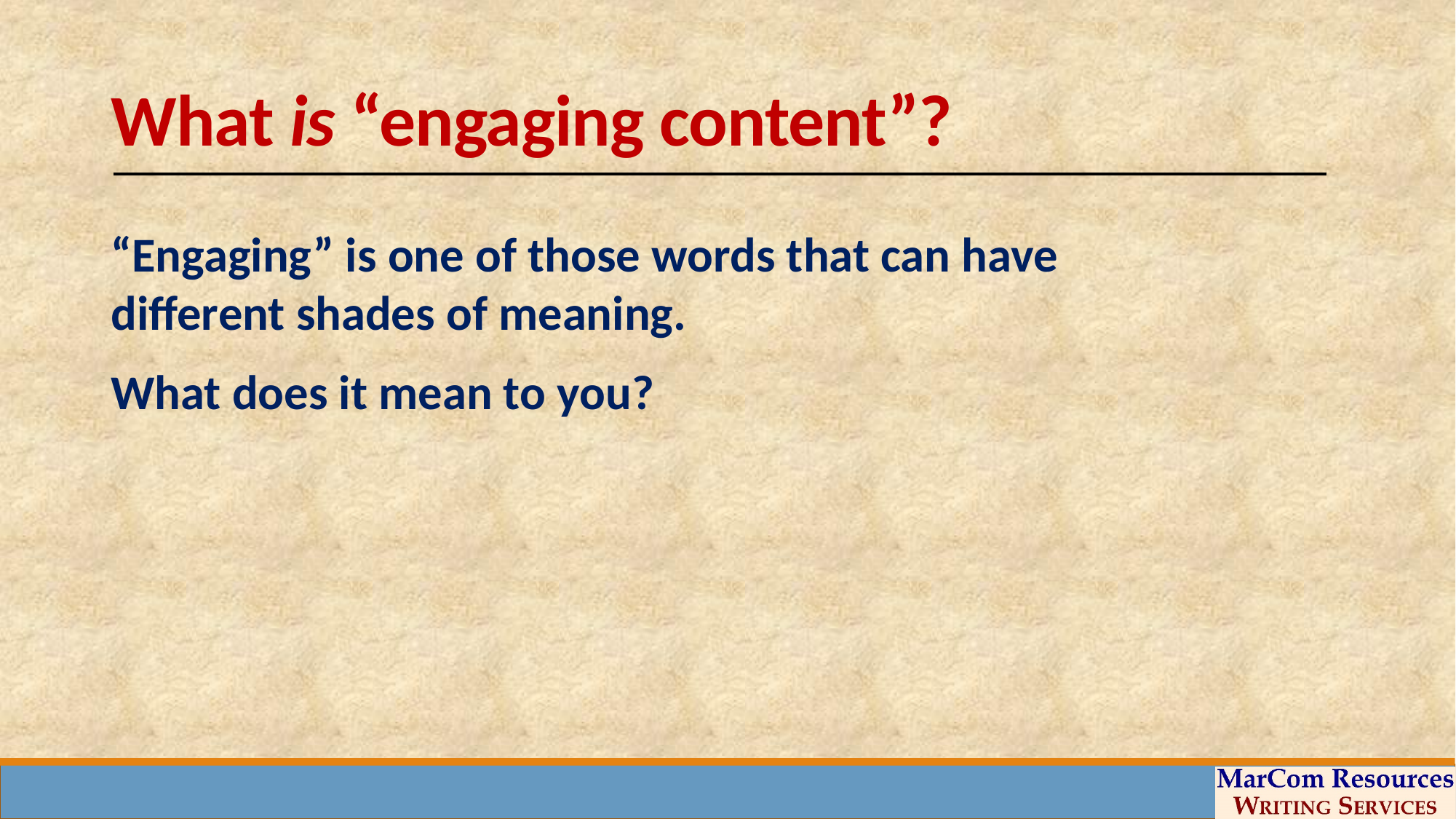

# What is “engaging content”?
“Engaging” is one of those words that can have different shades of meaning.
What does it mean to you?